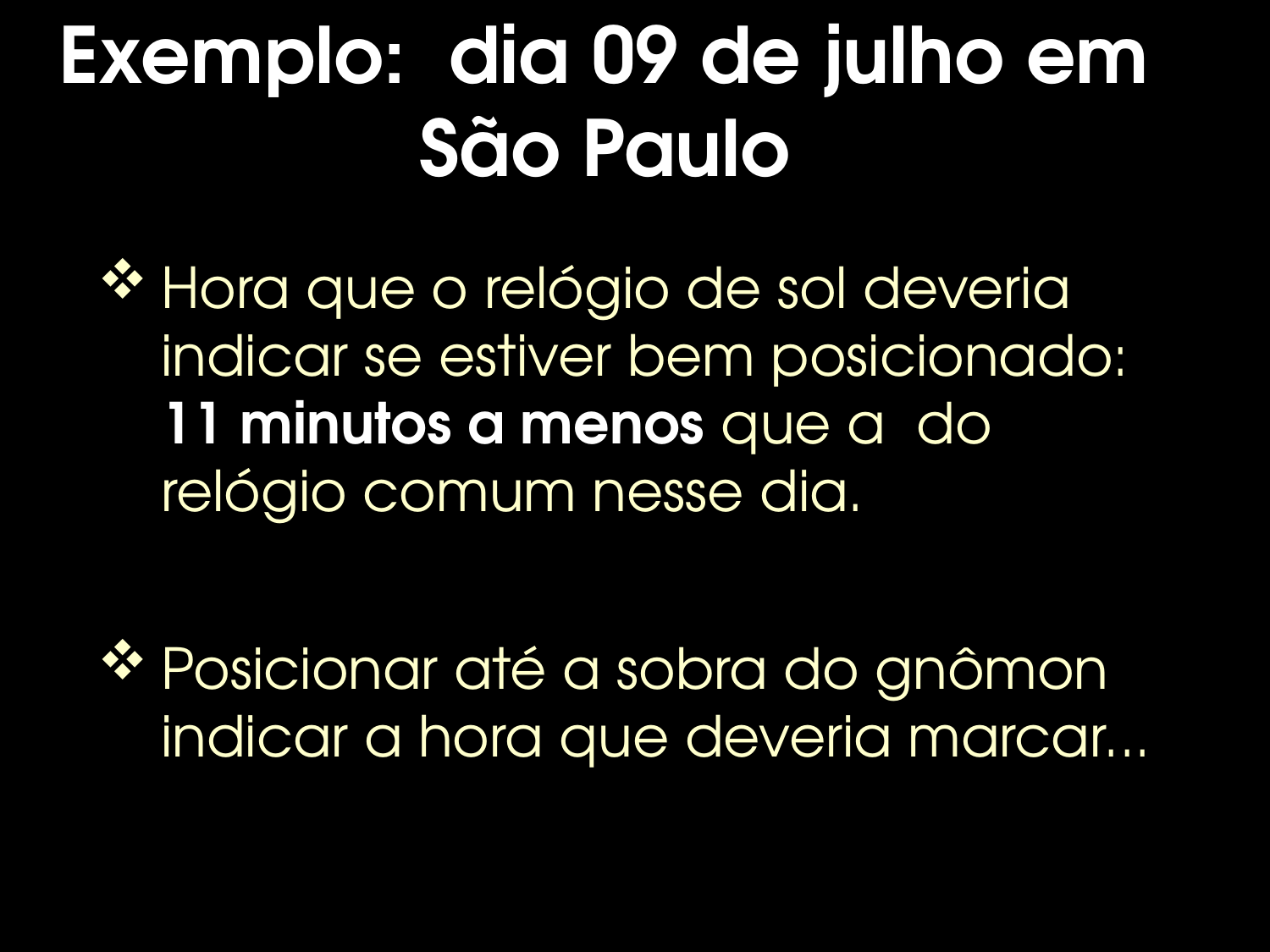

# Exemplo:  dia 09 de julho em São Paulo
Hora que o relógio de sol deveria indicar se estiver bem posicionado: 11 minutos a menos que a  do relógio comum nesse dia.

Posicionar até a sobra do gnômon indicar a hora que deveria marcar...